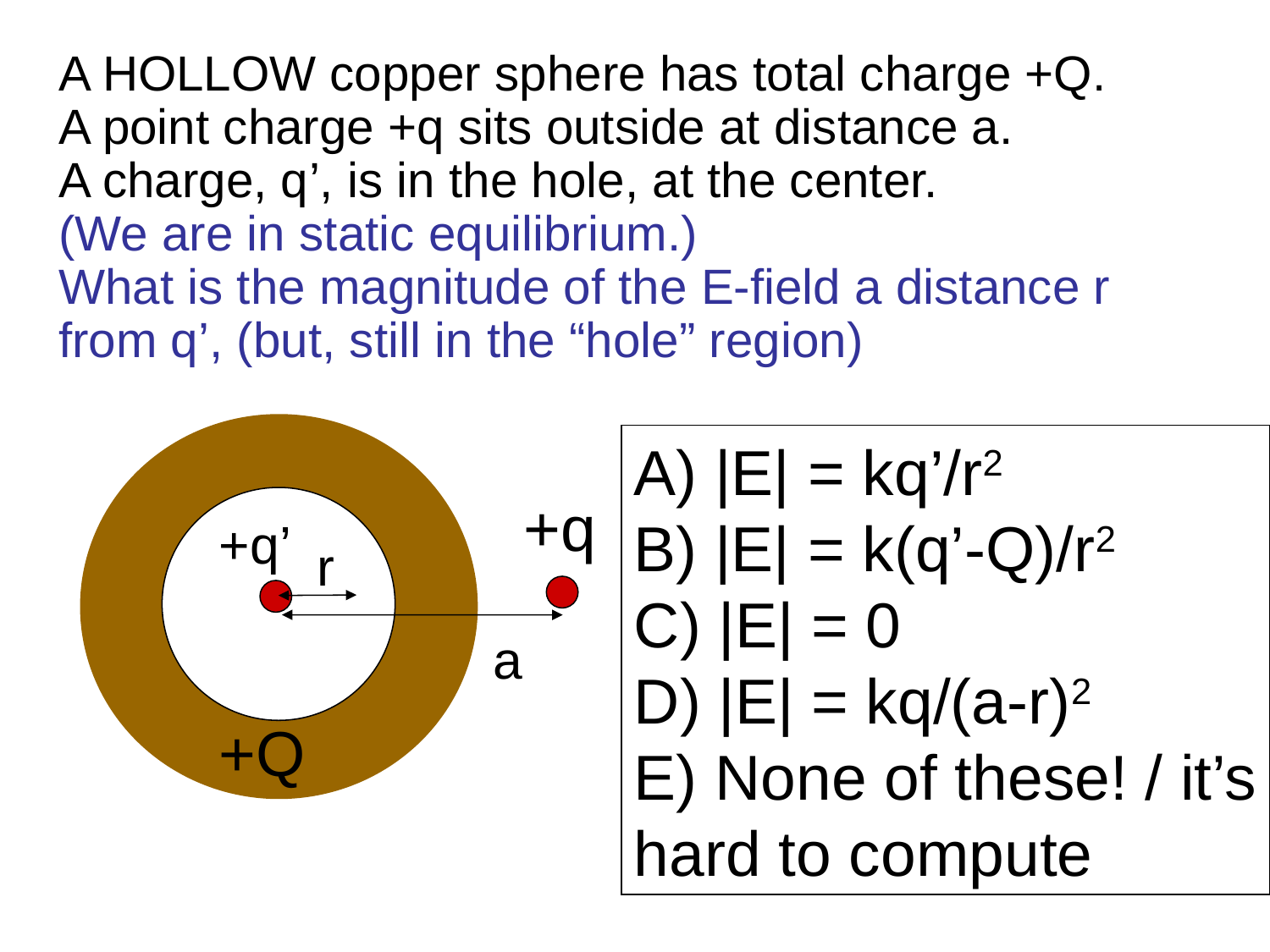

A HOLLOW copper sphere has total charge +Q.
A point charge +q sits outside at distance a.
A charge, q’, is in the hole, at the center.
(We are in static equilibrium.)
What is the magnitude of the E-field a distance r from q’, (but, still in the “hole” region)

A) |E| = kq’/r2
B) |E| = k(q’-Q)/r2
C) |E| = 0
D) |E| = kq/(a-r)2
E) None of these! / it’s hard to compute
+q

+q’
r

a
+Q